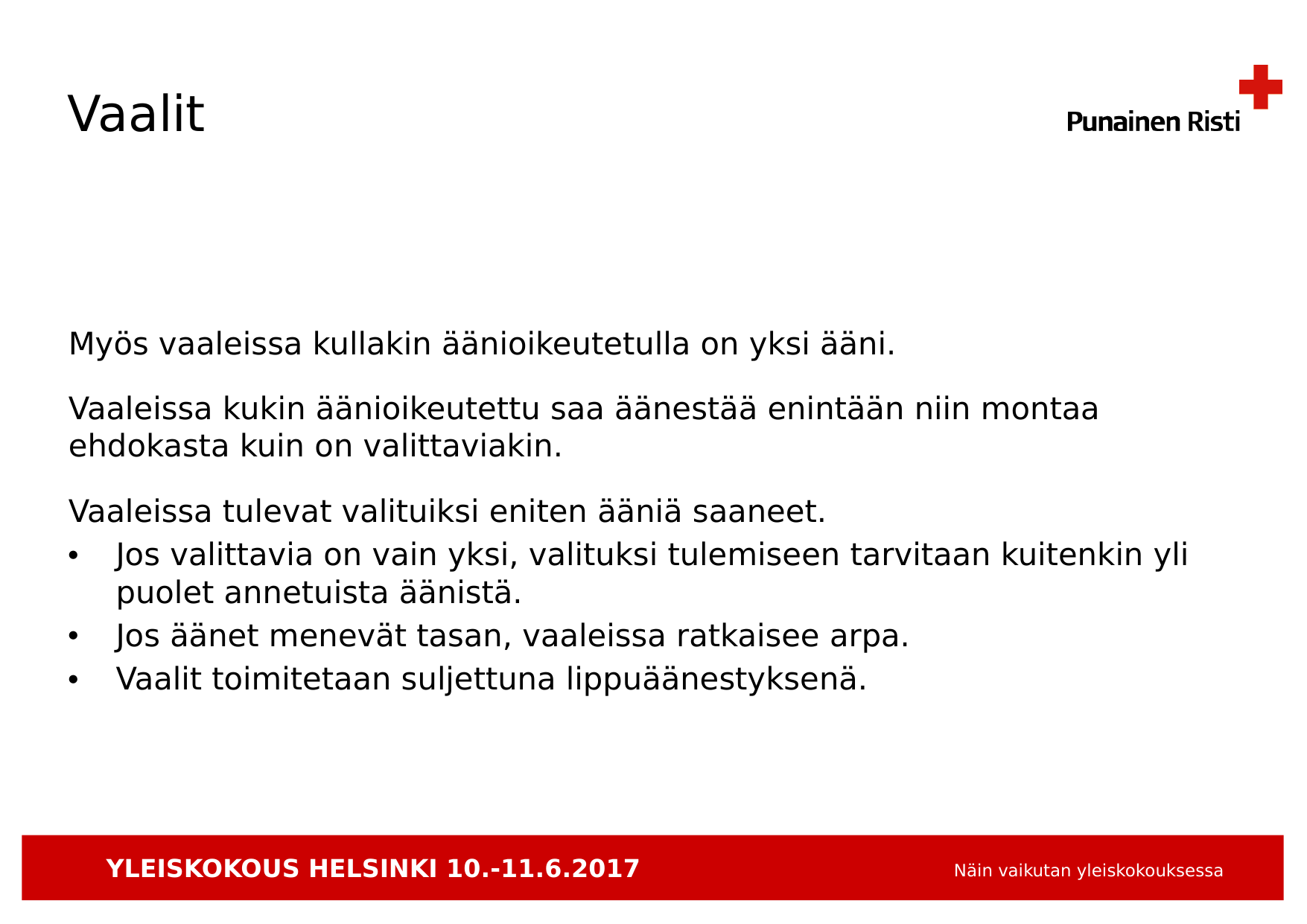

# Vaalit
Myös vaaleissa kullakin äänioikeutetulla on yksi ääni.

Vaaleissa kukin äänioikeutettu saa äänestää enintään niin montaa ehdokasta kuin on valittaviakin.

Vaaleissa tulevat valituiksi eniten ääniä saaneet.
Jos valittavia on vain yksi, valituksi tulemiseen tarvitaan kuitenkin yli puolet annetuista äänistä.
Jos äänet menevät tasan, vaaleissa ratkaisee arpa.
Vaalit toimitetaan suljettuna lippuäänestyksenä.